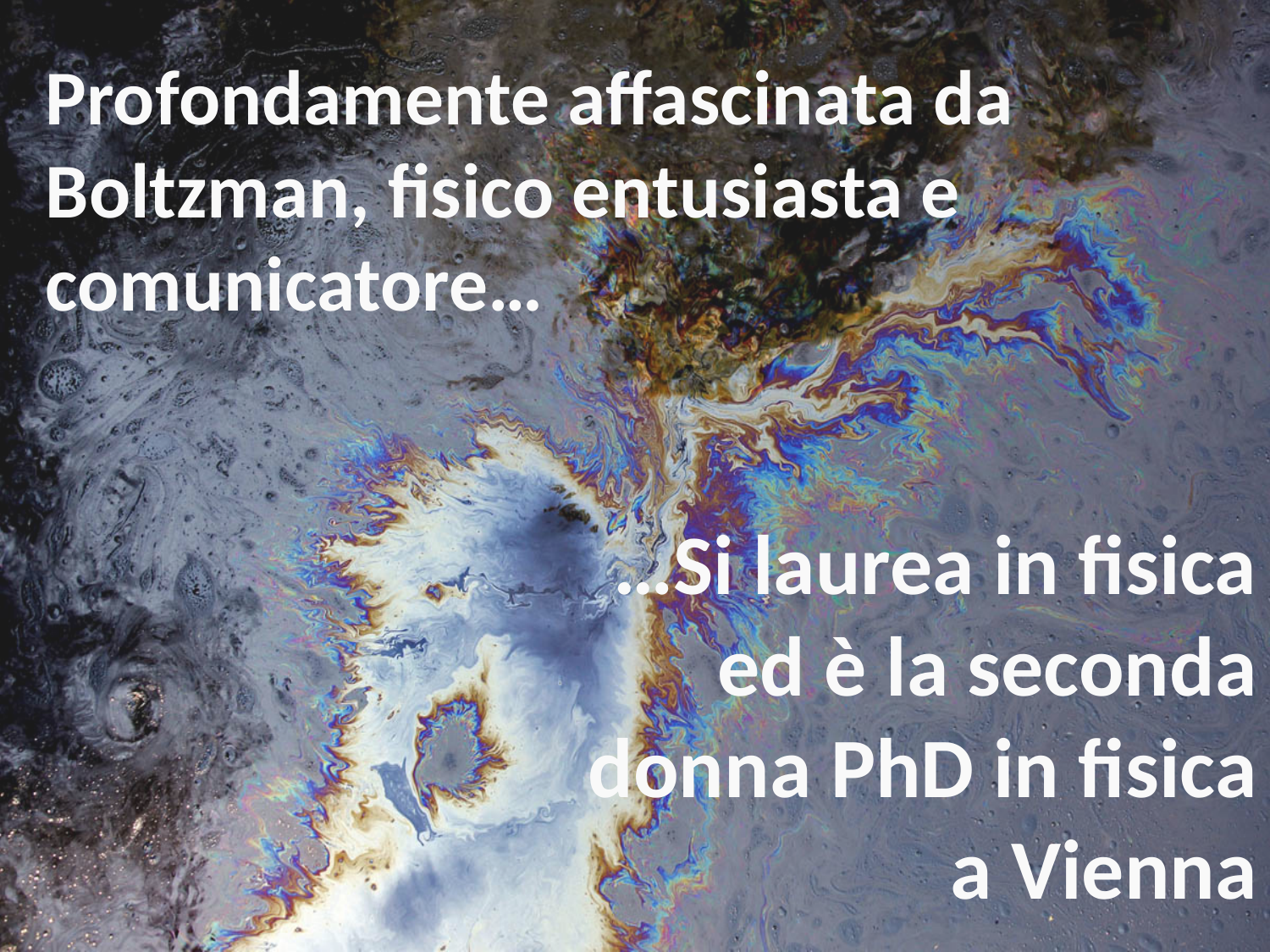

Profondamente affascinata da Boltzman, fisico entusiasta e comunicatore…
…Si laurea in fisica ed è la seconda donna PhD in fisica a Vienna